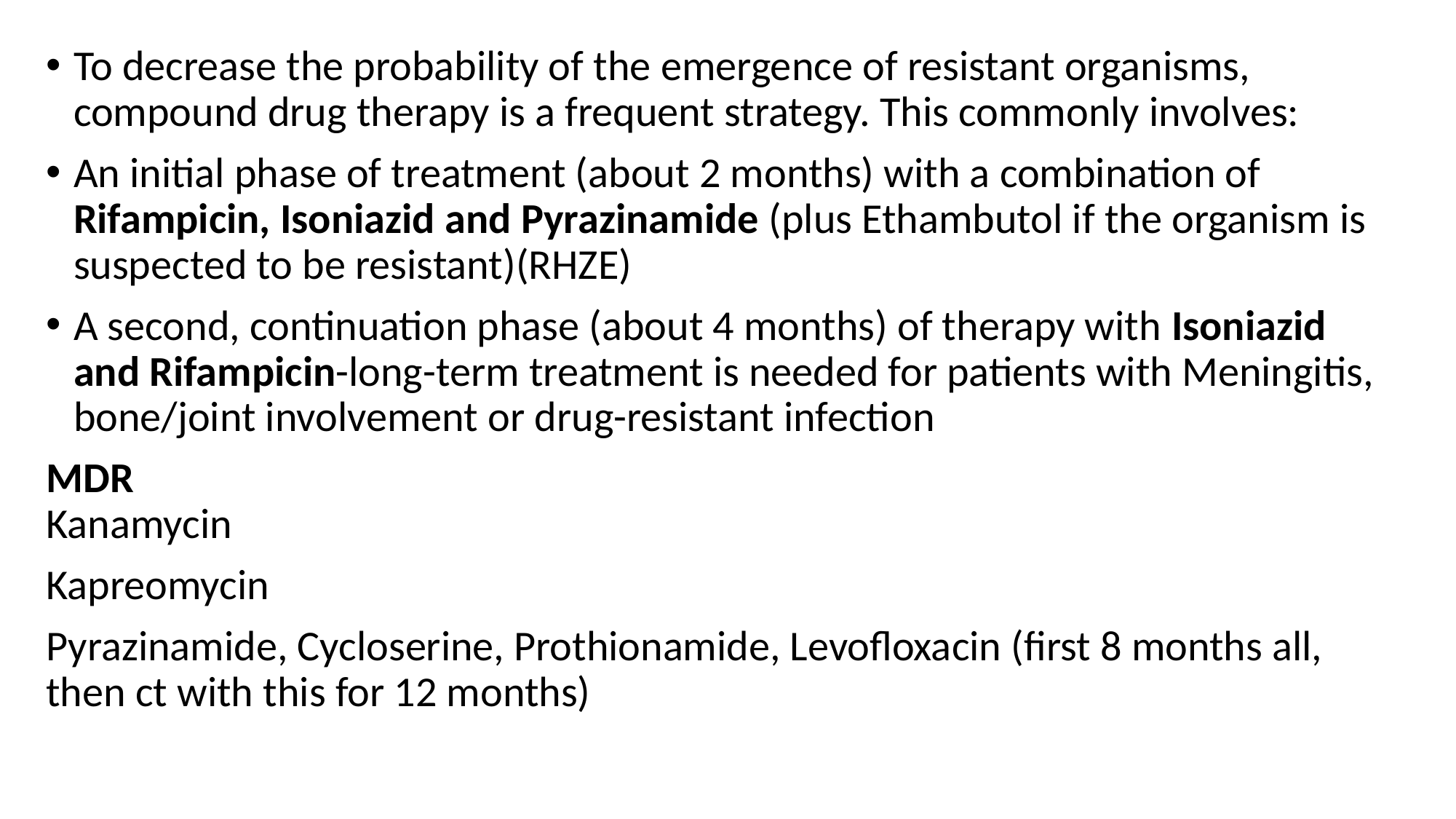

To decrease the probability of the emergence of resistant organisms, compound drug therapy is a frequent strategy. This commonly involves:
An initial phase of treatment (about 2 months) with a combination of Rifampicin, Isoniazid and Pyrazinamide (plus Ethambutol if the organism is suspected to be resistant)(RHZE)
A second, continuation phase (about 4 months) of therapy with Isoniazid and Rifampicin-long-term treatment is needed for patients with Meningitis, bone/joint involvement or drug-resistant infection
MDR
Kanamycin
Kapreomycin
Pyrazinamide, Cycloserine, Prothionamide, Levofloxacin (first 8 months all, then ct with this for 12 months)